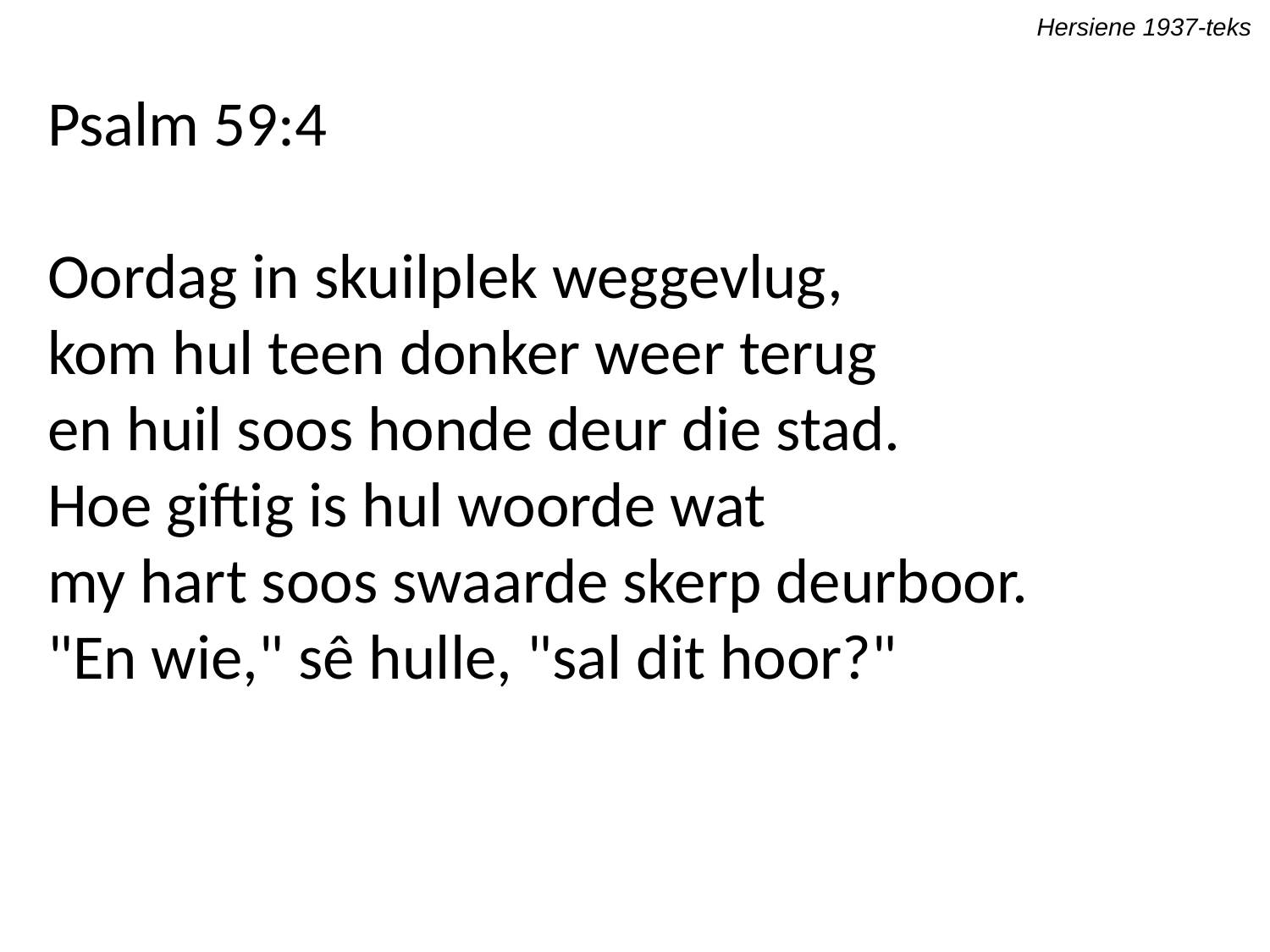

Hersiene 1937-teks
Psalm 59:4

Oordag in skuilplek weggevlug,
kom hul teen donker weer terug
en huil soos honde deur die stad.
Hoe giftig is hul woorde wat
my hart soos swaarde skerp deurboor.
"En wie," sê hulle, "sal dit hoor?"